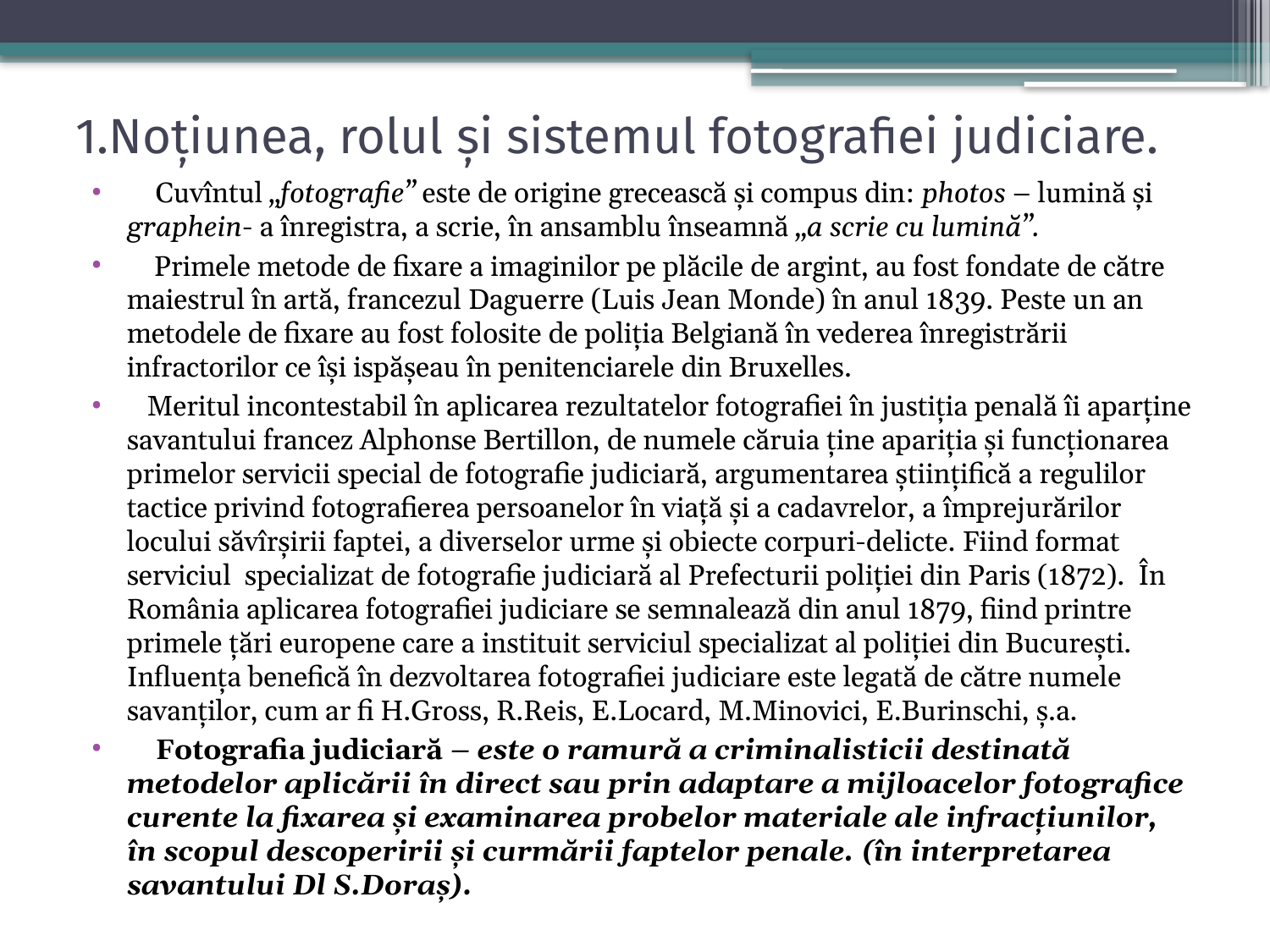

# 1.Noțiunea, rolul și sistemul fotografiei judiciare.
    Cuvîntul „fotografie” este de origine grecească și compus din: photos – lumină și graphein- a înregistra, a scrie, în ansamblu înseamnă „a scrie cu lumină”.
    Primele metode de fixare a imaginilor pe plăcile de argint, au fost fondate de către maiestrul în artă, francezul Daguerre (Luis Jean Monde) în anul 1839. Peste un an metodele de fixare au fost folosite de poliția Belgiană în vederea înregistrării infractorilor ce își ispășeau în penitenciarele din Bruxelles.
   Meritul incontestabil în aplicarea rezultatelor fotografiei în justiția penală îi aparține savantului francez Alphonse Bertillon, de numele căruia ține apariția și funcționarea primelor servicii special de fotografie judiciară, argumentarea științifică a regulilor tactice privind fotografierea persoanelor în viață și a cadavrelor, a împrejurărilor locului săvîrșirii faptei, a diverselor urme și obiecte corpuri-delicte. Fiind format serviciul  specializat de fotografie judiciară al Prefecturii poliției din Paris (1872).  În România aplicarea fotografiei judiciare se semnalează din anul 1879, fiind printre primele țări europene care a instituit serviciul specializat al poliției din București. Influența benefică în dezvoltarea fotografiei judiciare este legată de către numele savanților, cum ar fi H.Gross, R.Reis, E.Locard, M.Minovici, E.Burinschi, ș.a.
    Fotografia judiciară – este o ramură a criminalisticii destinată metodelor aplicării în direct sau prin adaptare a mijloacelor fotografice curente la fixarea și examinarea probelor materiale ale infracțiunilor, în scopul descoperirii și curmării faptelor penale. (în interpretarea savantului Dl S.Doraș).